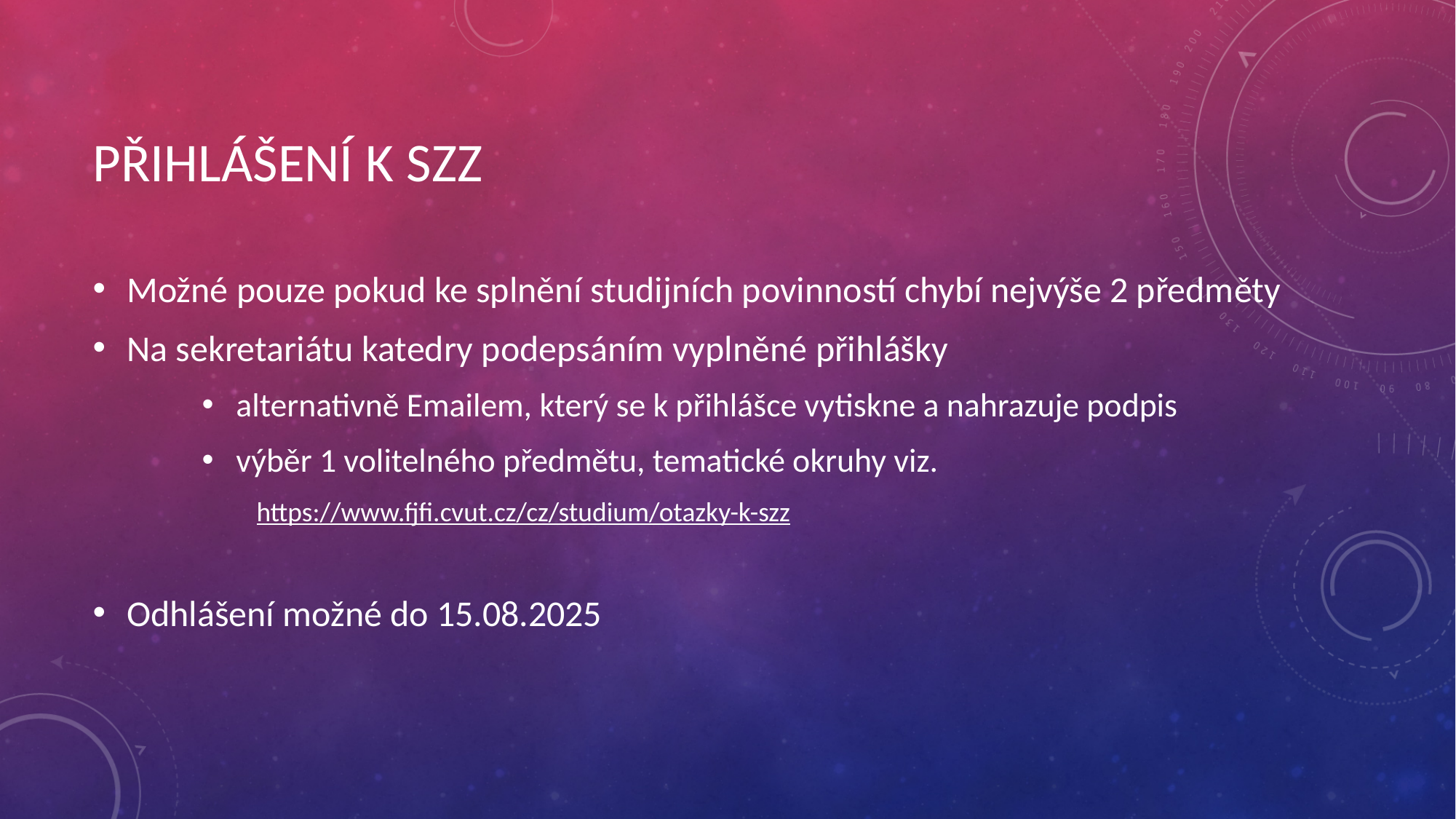

# Přihlášení k SZZ
Možné pouze pokud ke splnění studijních povinností chybí nejvýše 2 předměty
Na sekretariátu katedry podepsáním vyplněné přihlášky
alternativně Emailem, který se k přihlášce vytiskne a nahrazuje podpis
výběr 1 volitelného předmětu, tematické okruhy viz.
https://www.fjfi.cvut.cz/cz/studium/otazky-k-szz

Odhlášení možné do 15.08.2025